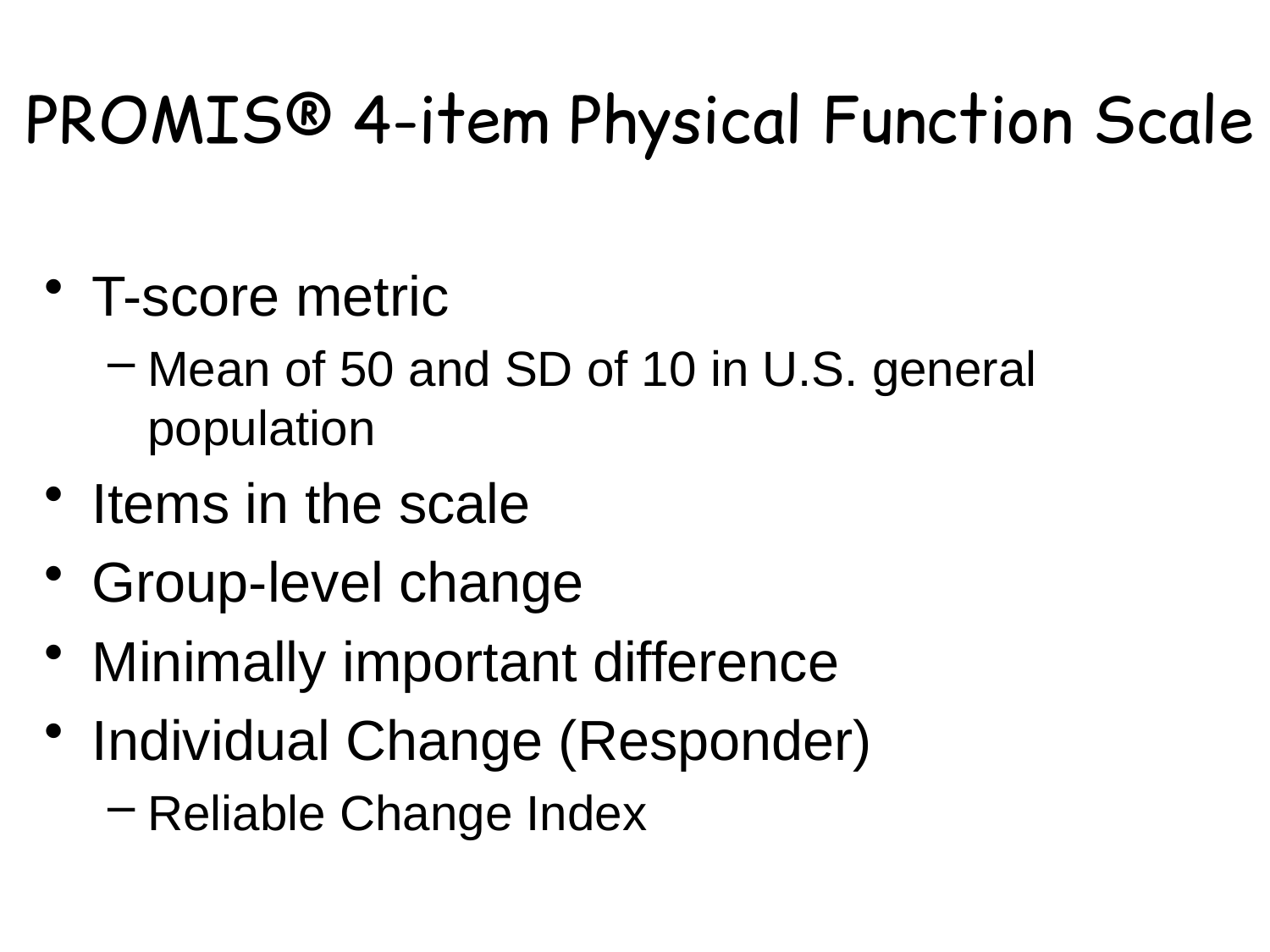

# PROMIS® 4-item Physical Function Scale
T-score metric
Mean of 50 and SD of 10 in U.S. general population
Items in the scale
Group-level change
Minimally important difference
Individual Change (Responder)
Reliable Change Index
2